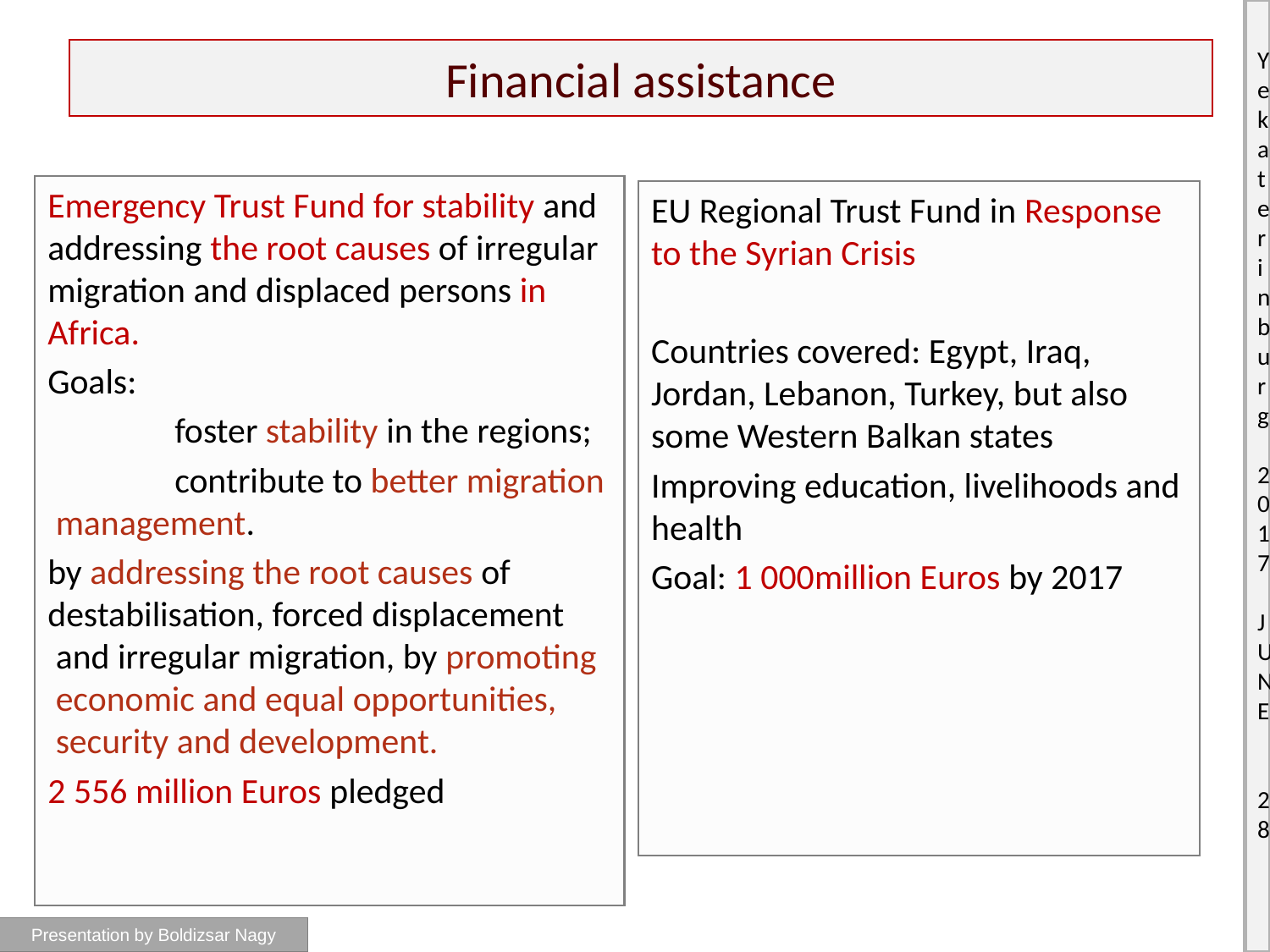

# Financial assistance
Emergency Trust Fund for stability and addressing the root causes of irregular migration and displaced persons in Africa.
Goals:
	foster stability in the regions;
	contribute to better migration
 management.
by addressing the root causes of
destabilisation, forced displacement
 and irregular migration, by promoting
 economic and equal opportunities,
 security and development.
2 556 million Euros pledged
EU Regional Trust Fund in Response to the Syrian Crisis

Countries covered: Egypt, Iraq,  Jordan, Lebanon, Turkey, but also some Western Balkan states
Improving education, livelihoods and health
Goal: 1 000million Euros by 2017

Presentation by Boldizsár Nagy